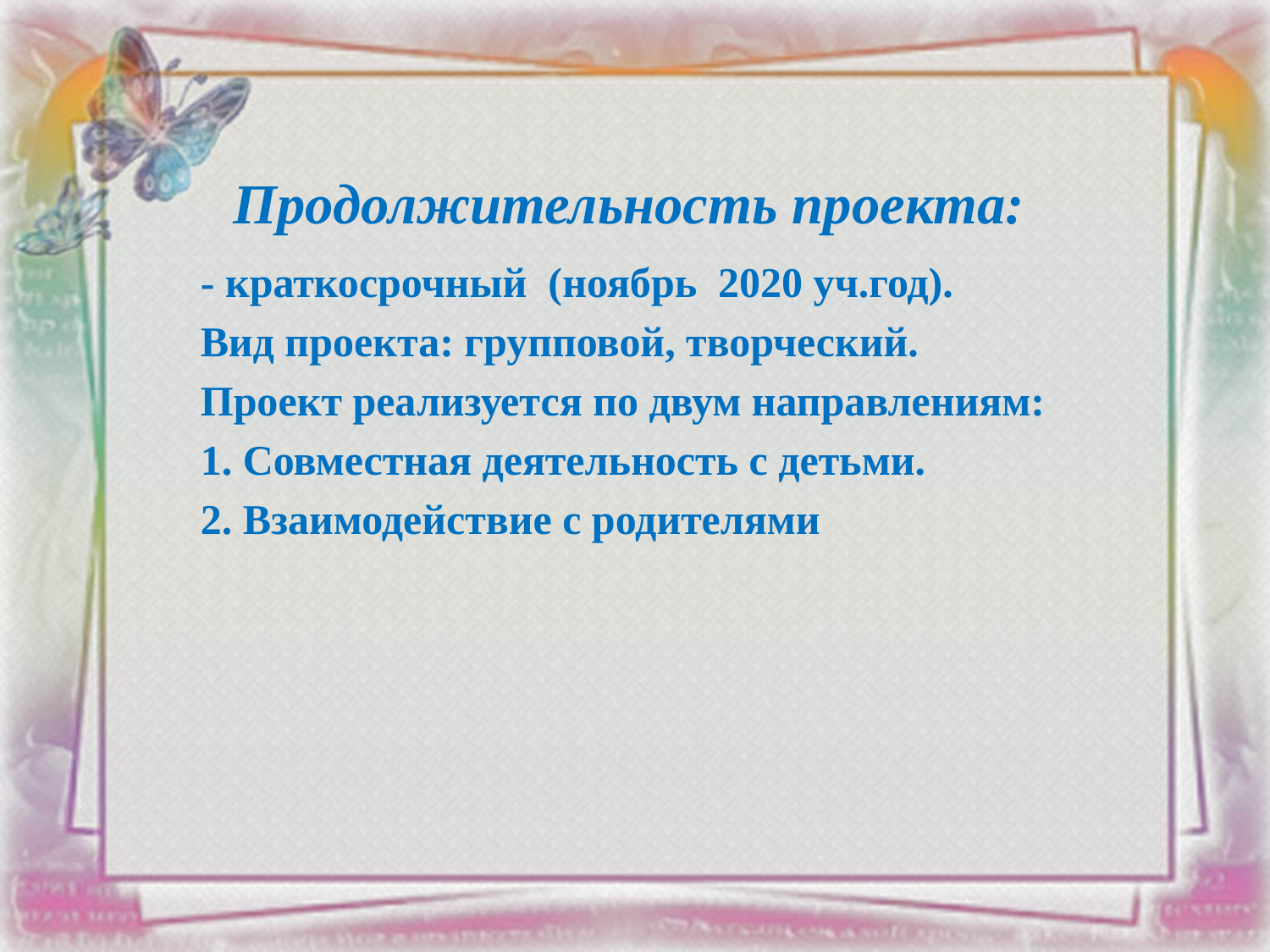

# Продолжительность проекта:
     - краткосрочный  (ноябрь  2020 уч.год).
     Вид проекта: групповой, творческий.
     Проект реализуется по двум направлениям:
     1. Совместная деятельность с детьми.
     2. Взаимодействие с родителями